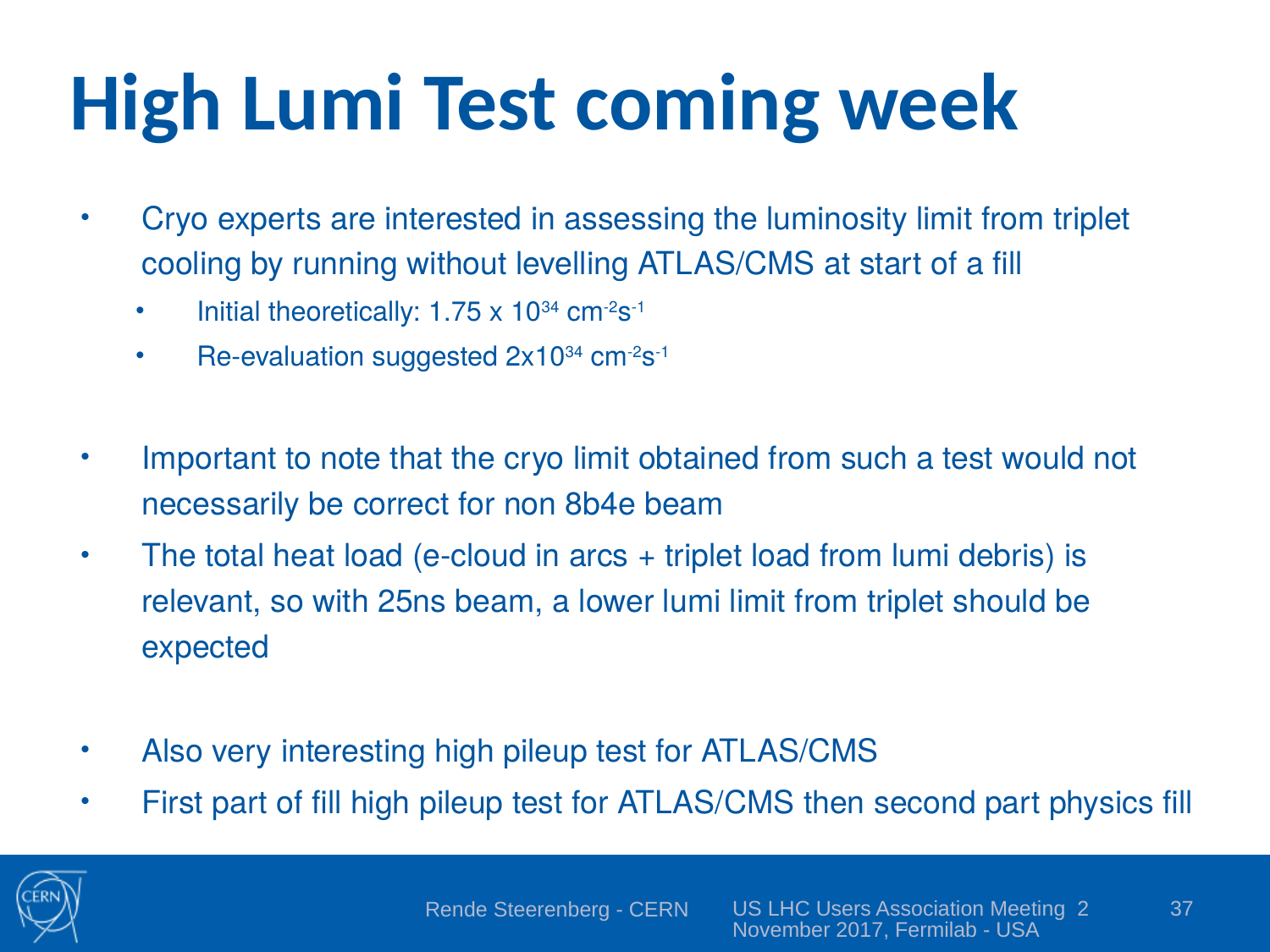

# High Lumi Test coming week
Cryo experts are interested in assessing the luminosity limit from triplet cooling by running without levelling ATLAS/CMS at start of a fill
Initial theoretically: 1.75 x 1034 cm-2s-1
Re-evaluation suggested 2x1034 cm-2s-1

Important to note that the cryo limit obtained from such a test would not necessarily be correct for non 8b4e beam
The total heat load (e-cloud in arcs + triplet load from lumi debris) is relevant, so with 25ns beam, a lower lumi limit from triplet should be expected

Also very interesting high pileup test for ATLAS/CMS
First part of fill high pileup test for ATLAS/CMS then second part physics fill

US LHC Users Association Meeting  2 November 2017, Fermilab - USA
37
Rende Steerenberg - CERN